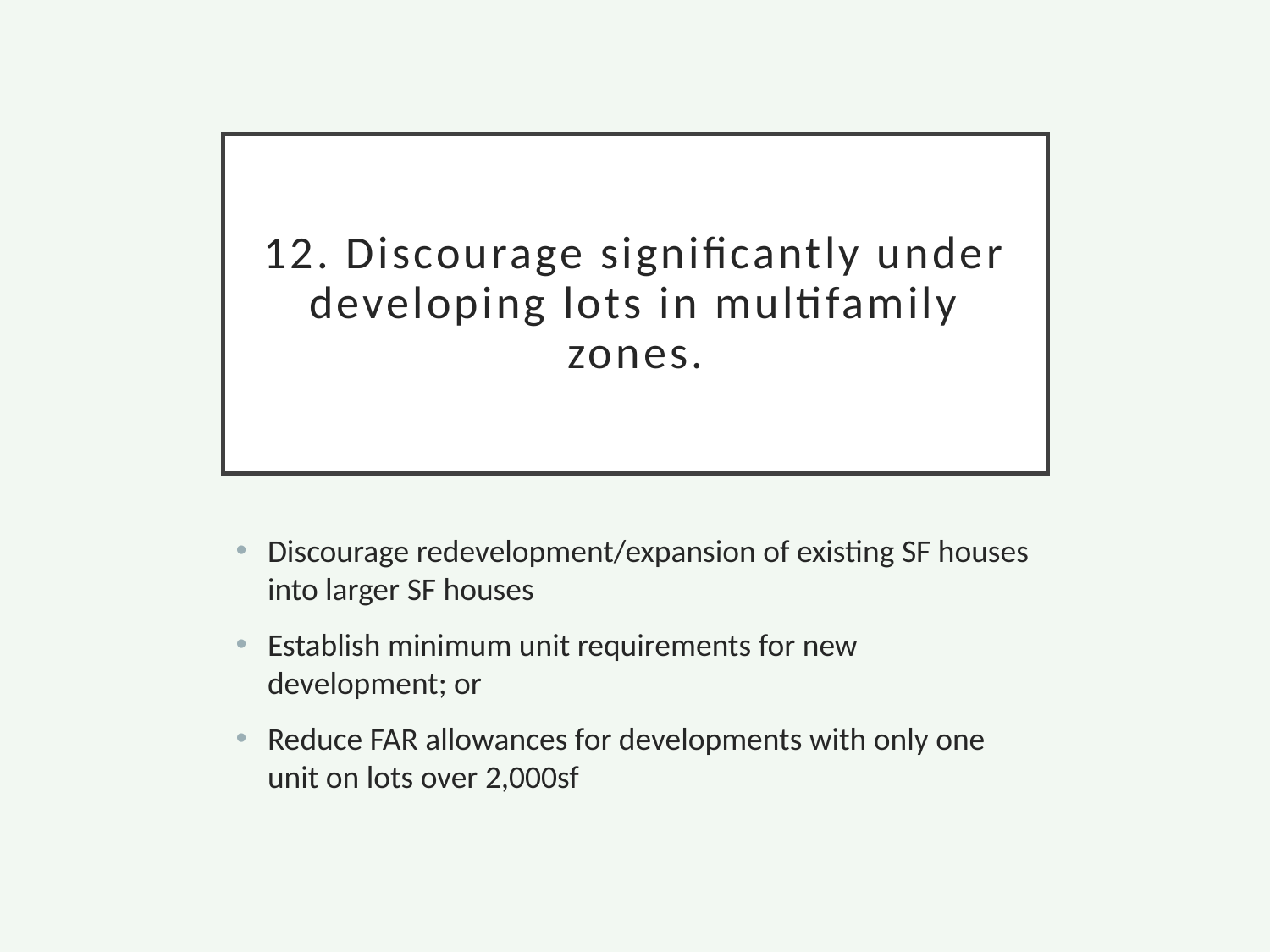

# 12. Discourage significantly under developing lots in multifamily zones.
Discourage redevelopment/expansion of existing SF houses into larger SF houses
Establish minimum unit requirements for new development; or
Reduce FAR allowances for developments with only one unit on lots over 2,000sf